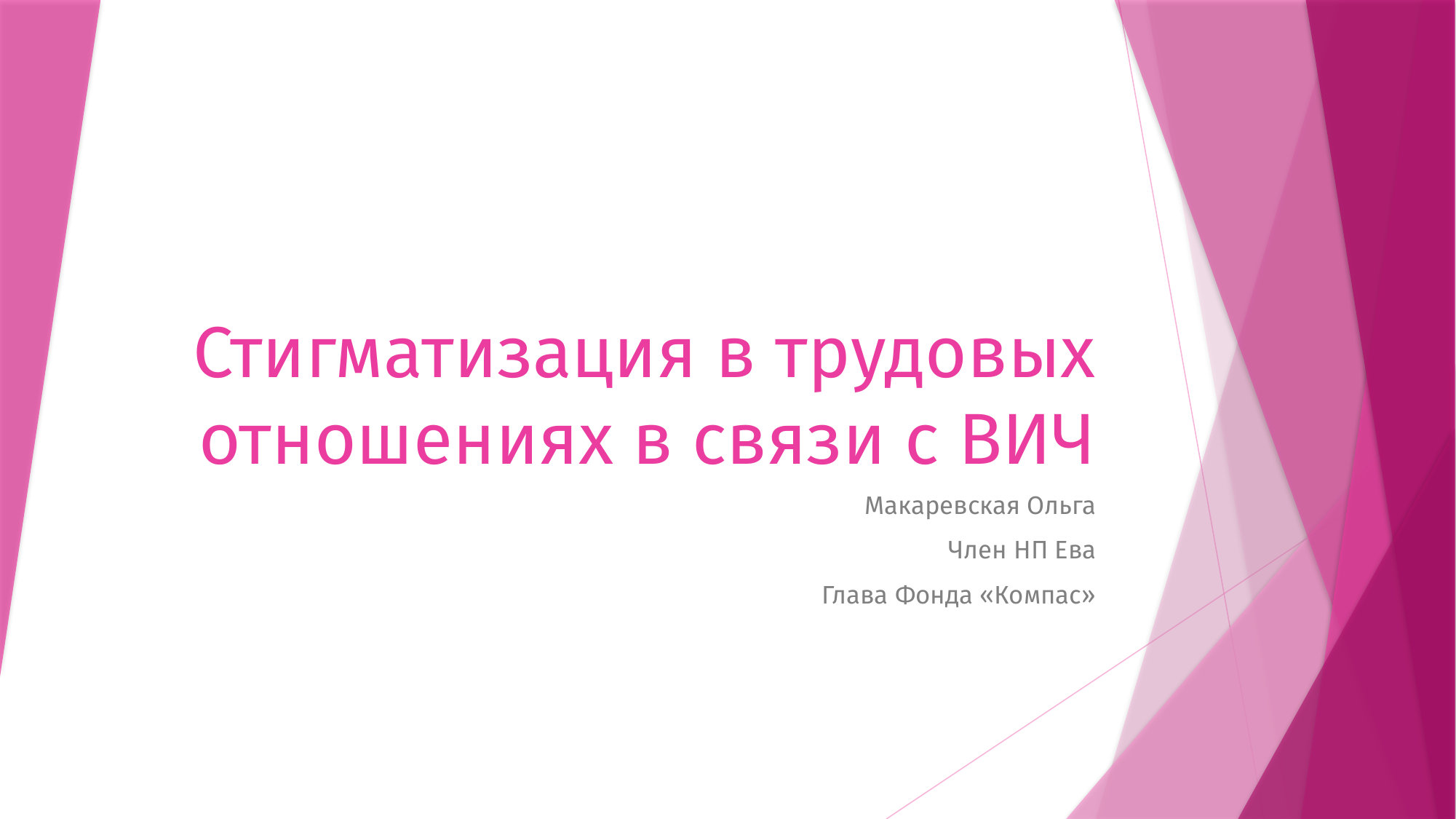

# Стигматизация в трудовых отношениях в связи с ВИЧ
Макаревская Ольга
Член НП Ева
Глава Фонда «Компас»